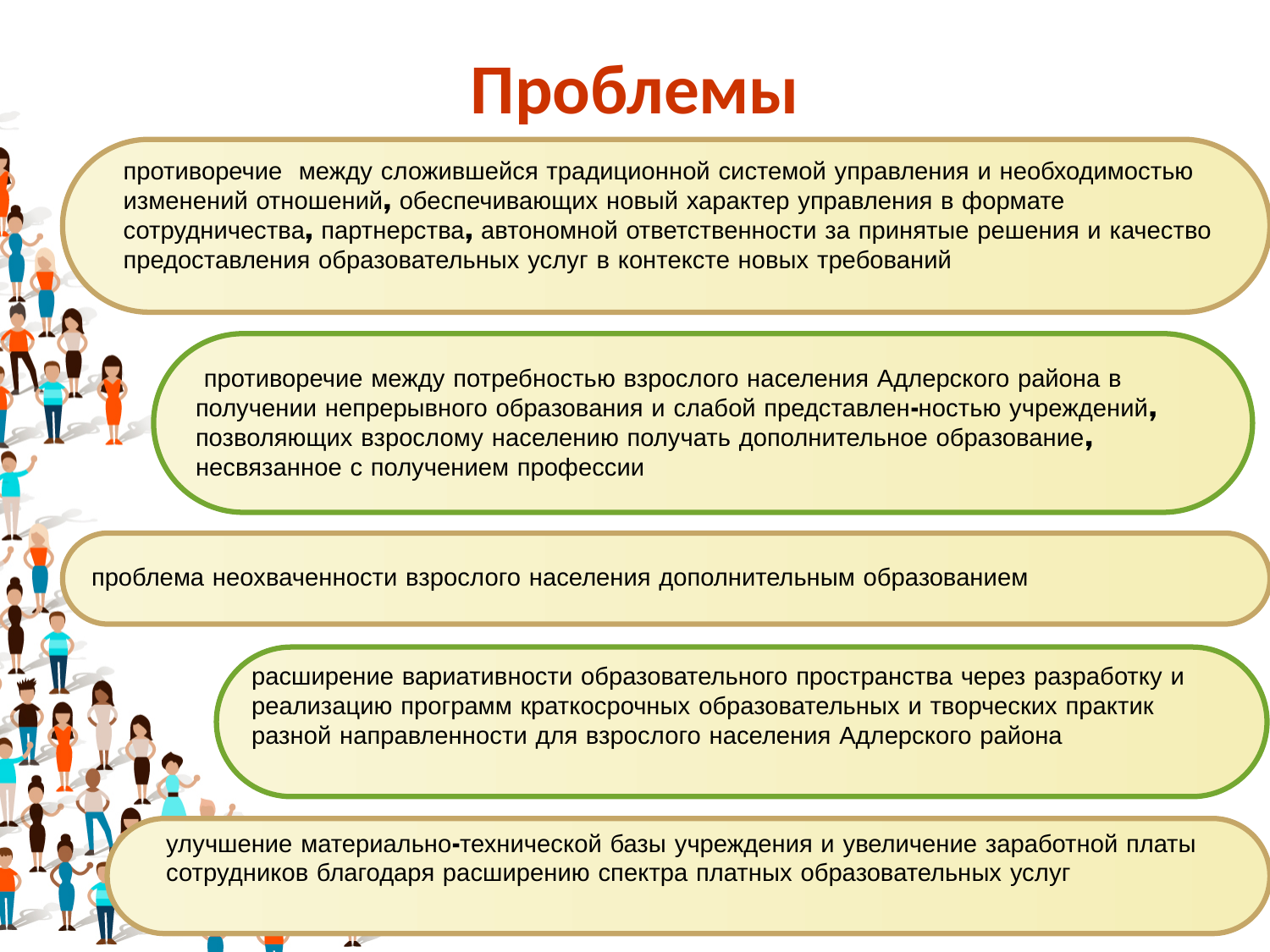

# Проблемы

противоречие  между сложившейся традиционной системой управления и необходимостью изменений отношений, обеспечивающих новый характер управления в формате сотрудничества, партнерства, автономной ответственности за принятые решения и качество предоставления образовательных услуг в контексте новых требований

 противоречие между потребностью взрослого населения Адлерского района в получении непрерывного образования и слабой представлен-ностью учреждений, позволяющих взрослому населению получать дополнительное образование, несвязанное с получением профессии

проблема неохваченности взрослого населения дополнительным образованием

расширение вариативности образовательного пространства через разработку и реализацию программ краткосрочных образовательных и творческих практик  разной направленности для взрослого населения Адлерского района

улучшение материально-технической базы учреждения и увеличение заработной платы сотрудников благодаря расширению спектра платных образовательных услуг